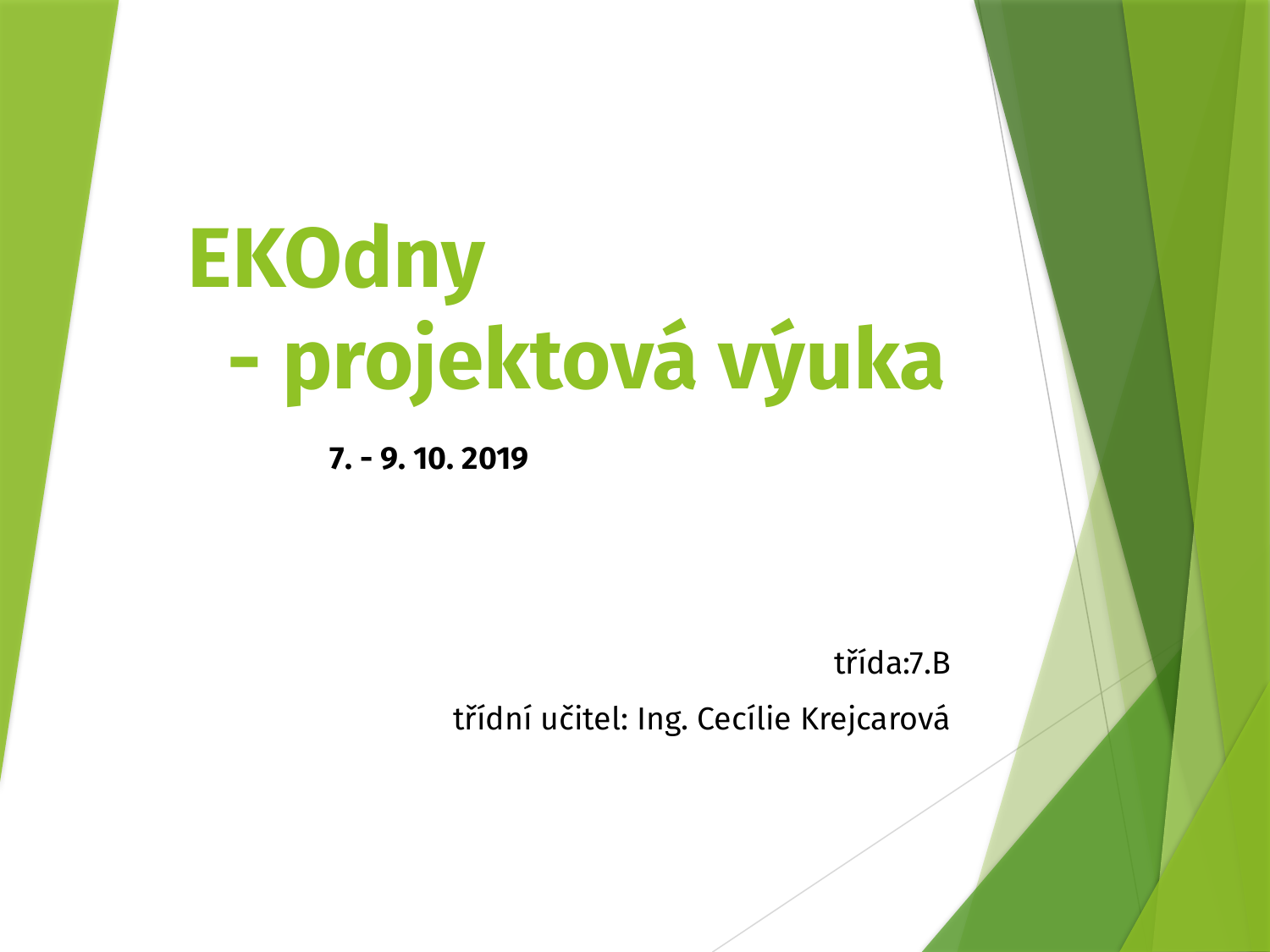

# EKOdny - projektová výuka
7. - 9. 10. 2019
 třída:7.B
třídní učitel: Ing. Cecílie Krejcarová